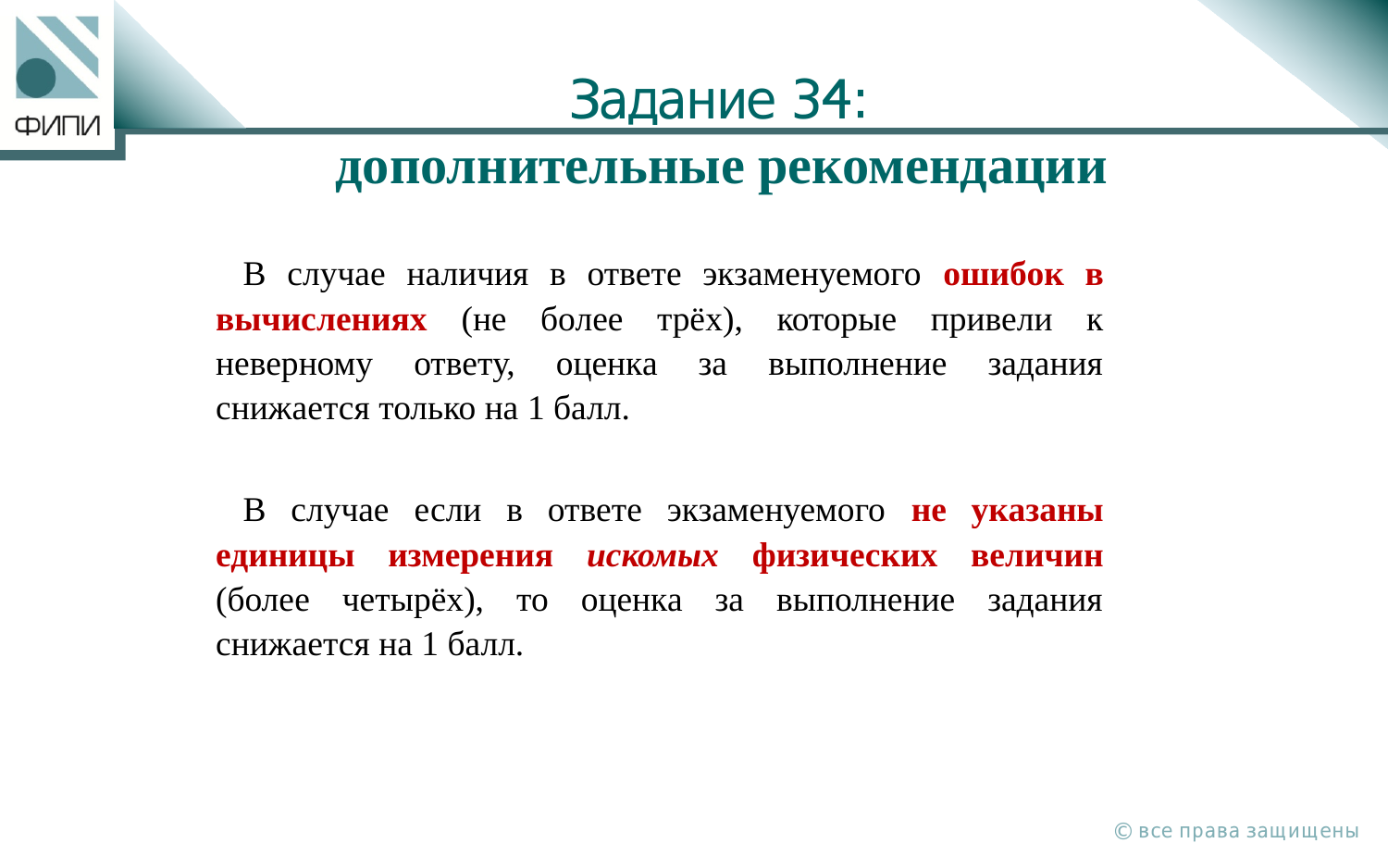

# Задание 34: дополнительные рекомендации
В случае наличия в ответе экзаменуемого ошибок в вычислениях (не более трёх), которые привели к неверному ответу, оценка за выполнение задания снижается только на 1 балл.
В случае если в ответе экзаменуемого не указаны единицы измерения искомых физических величин (более четырёх), то оценка за выполнение задания снижается на 1 балл.